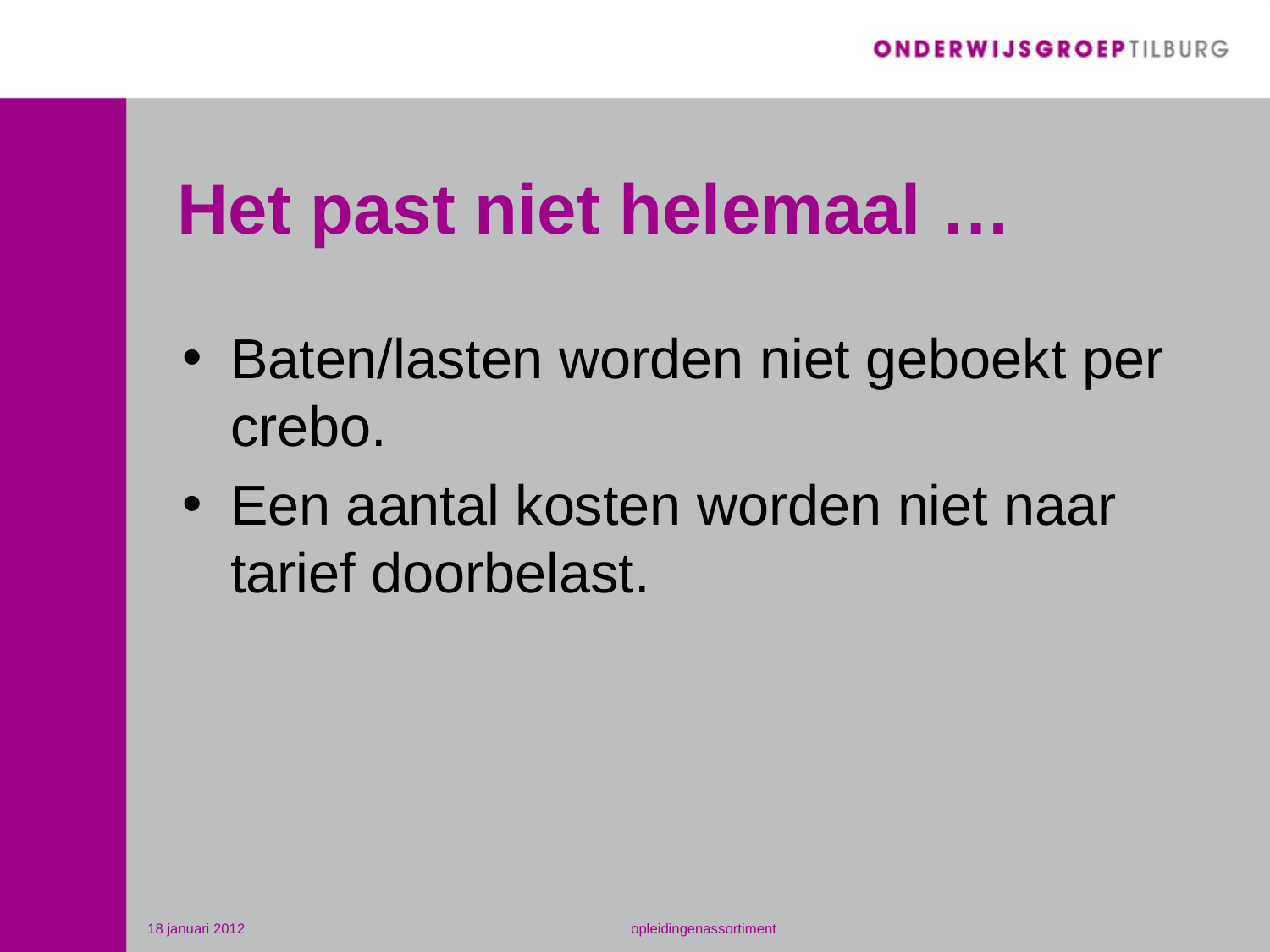

# Het past niet helemaal …
Baten/lasten worden niet geboekt per crebo.
Een aantal kosten worden niet naar tarief doorbelast.

18 januari 2012
opleidingenassortiment